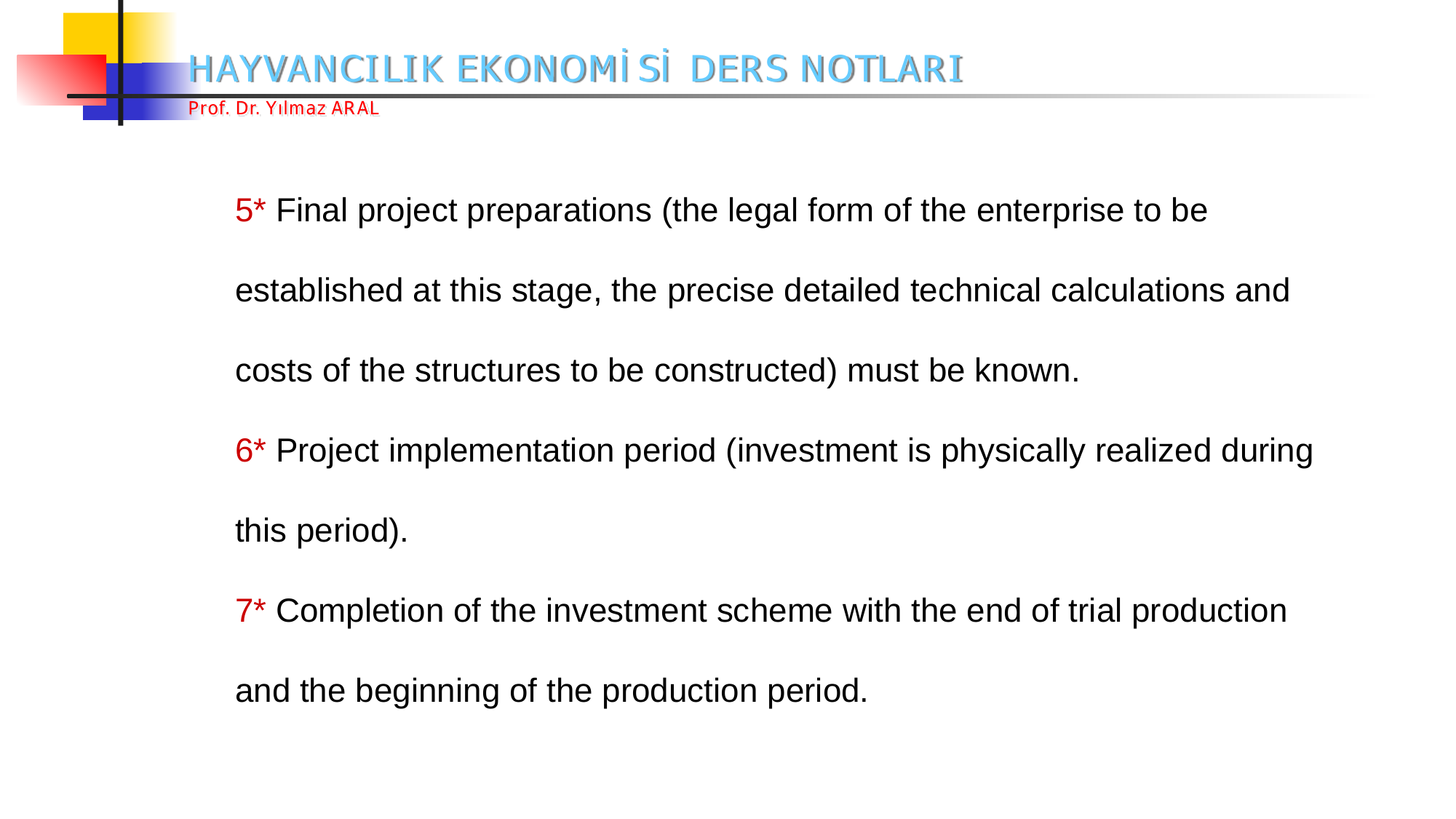

5* Final project preparations (the legal form of the enterprise to be established at this stage, the precise detailed technical calculations and costs of the structures to be constructed) must be known.
6* Project implementation period (investment is physically realized during this period).
7* Completion of the investment scheme with the end of trial production and the beginning of the production period.